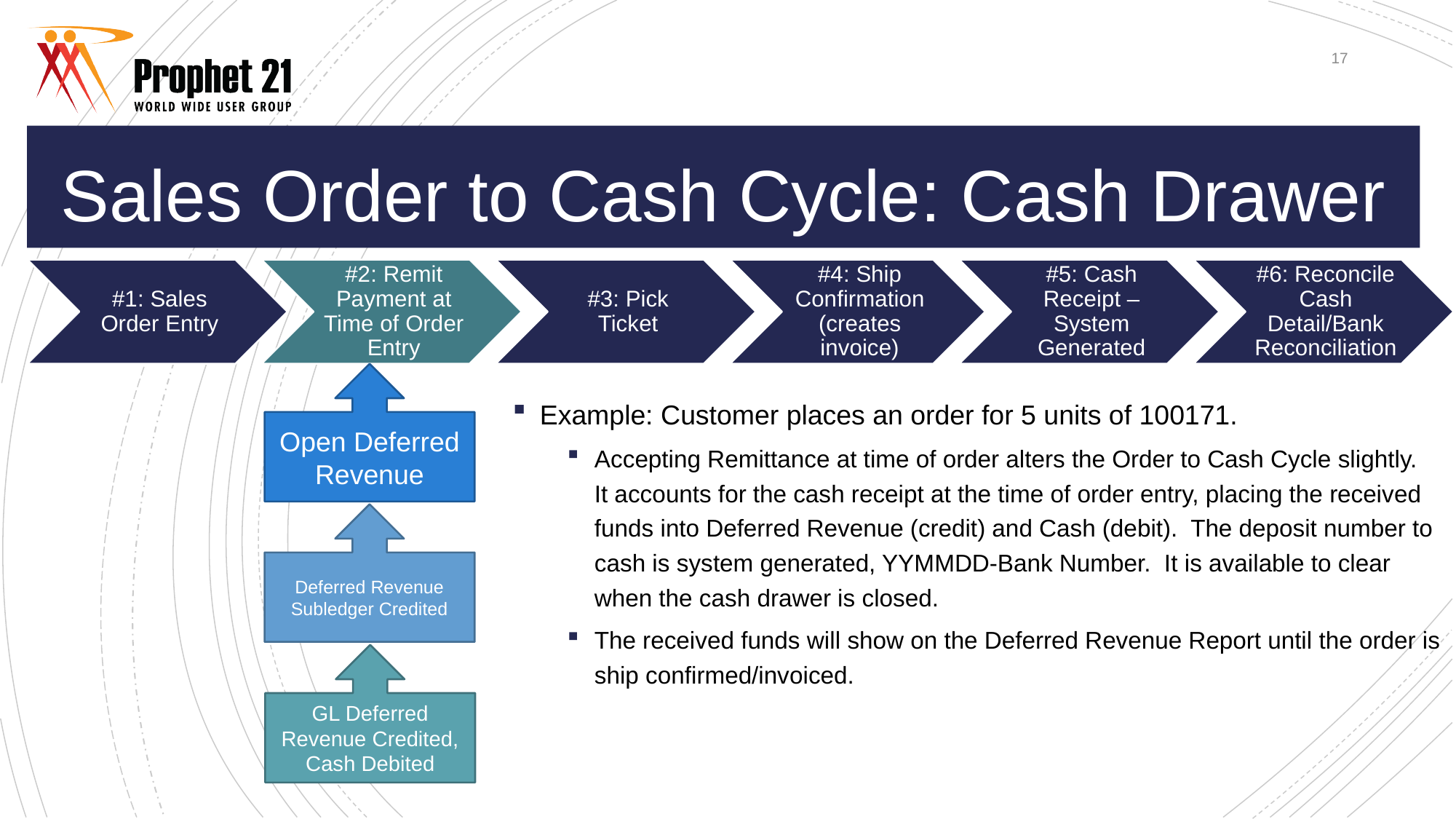

17
Sales Order to Cash Cycle: Cash Drawer
#1: Sales Order Entry
#2: Remit Payment at Time of Order Entry
#3: Pick Ticket
#4: Ship Confirmation (creates invoice)
#5: Cash Receipt – System Generated
#6: Reconcile Cash Detail/Bank Reconciliation
Open Deferred Revenue
Example: Customer places an order for 5 units of 100171.
Accepting Remittance at time of order alters the Order to Cash Cycle slightly.  It accounts for the cash receipt at the time of order entry, placing the received funds into Deferred Revenue (credit) and Cash (debit).  The deposit number to cash is system generated, YYMMDD-Bank Number.  It is available to clear when the cash drawer is closed.
The received funds will show on the Deferred Revenue Report until the order is ship confirmed/invoiced.

Deferred Revenue Subledger Credited
GL Deferred Revenue Credited, Cash Debited